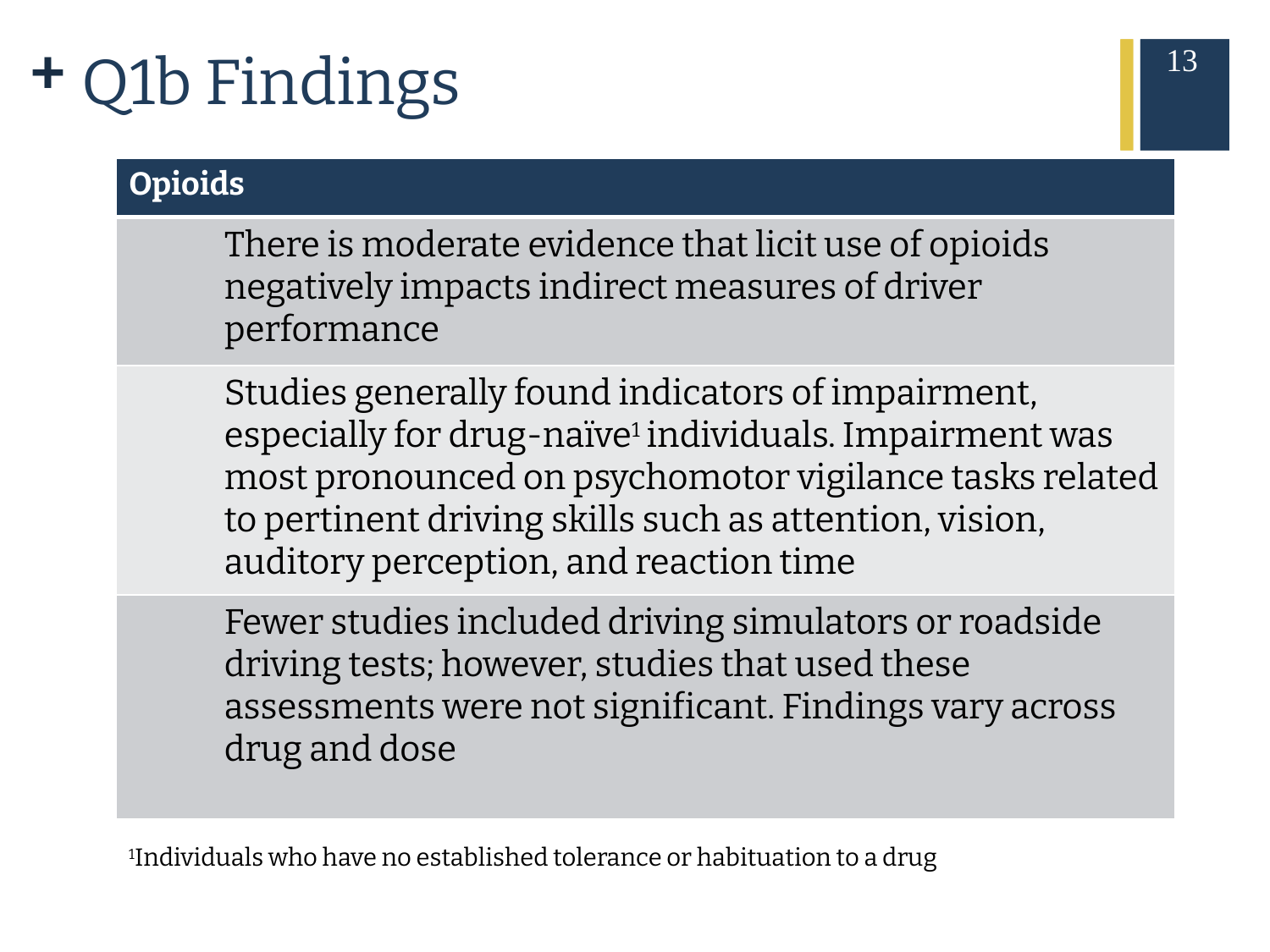

13
# Q1b Findings
| Opioids |  |
| --- | --- |
|  | There is moderate evidence that licit use of opioids negatively impacts indirect measures of driver performance |
|  | Studies generally found indicators of impairment, especially for drug-naïve1 individuals. Impairment was most pronounced on psychomotor vigilance tasks related to pertinent driving skills such as attention, vision, auditory perception, and reaction time |
|  | Fewer studies included driving simulators or roadside driving tests; however, studies that used these assessments were not significant. Findings vary across drug and dose |
1Individuals who have no established tolerance or habituation to a drug